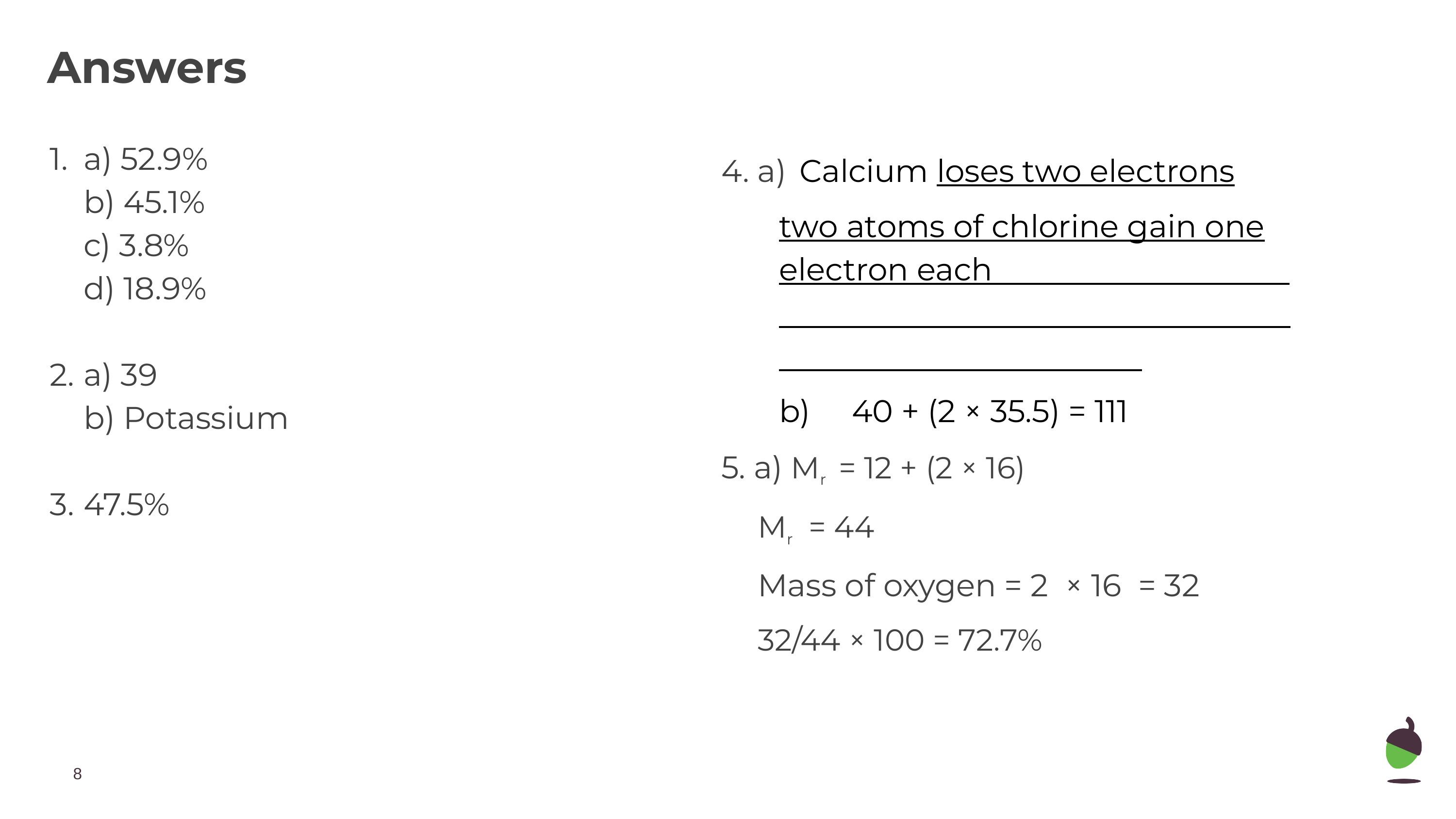

# Answers

a) 52.9%
b) 45.1%
c) 3.8%
d) 18.9%

a) 39
b) Potassium

47.5%

4. a)  Calcium loses two electrons
two atoms of chlorine gain one electron each
b) 	40 + (2 × 35.5) = 111
5. a) Mr  = 12 + (2 × 16)
Mr  = 44
Mass of oxygen = 2  × 16  = 32
32/44 × 100 = 72.7%
8